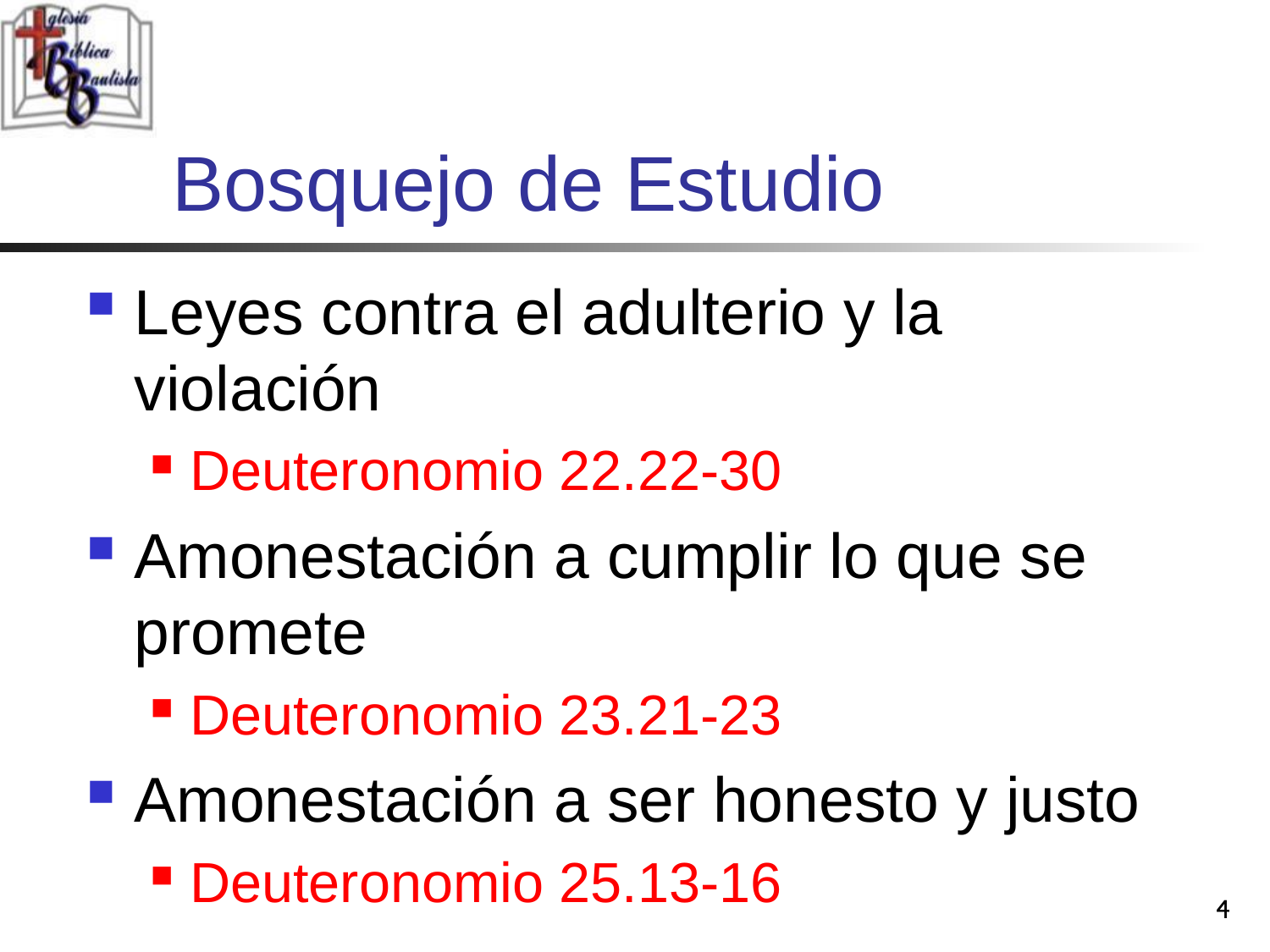

# Bosquejo de Estudio
Leyes contra el adulterio y la violación
Deuteronomio 22.22-30
Amonestación a cumplir lo que se promete
Deuteronomio 23.21-23
Amonestación a ser honesto y justo
Deuteronomio 25.13-16
4